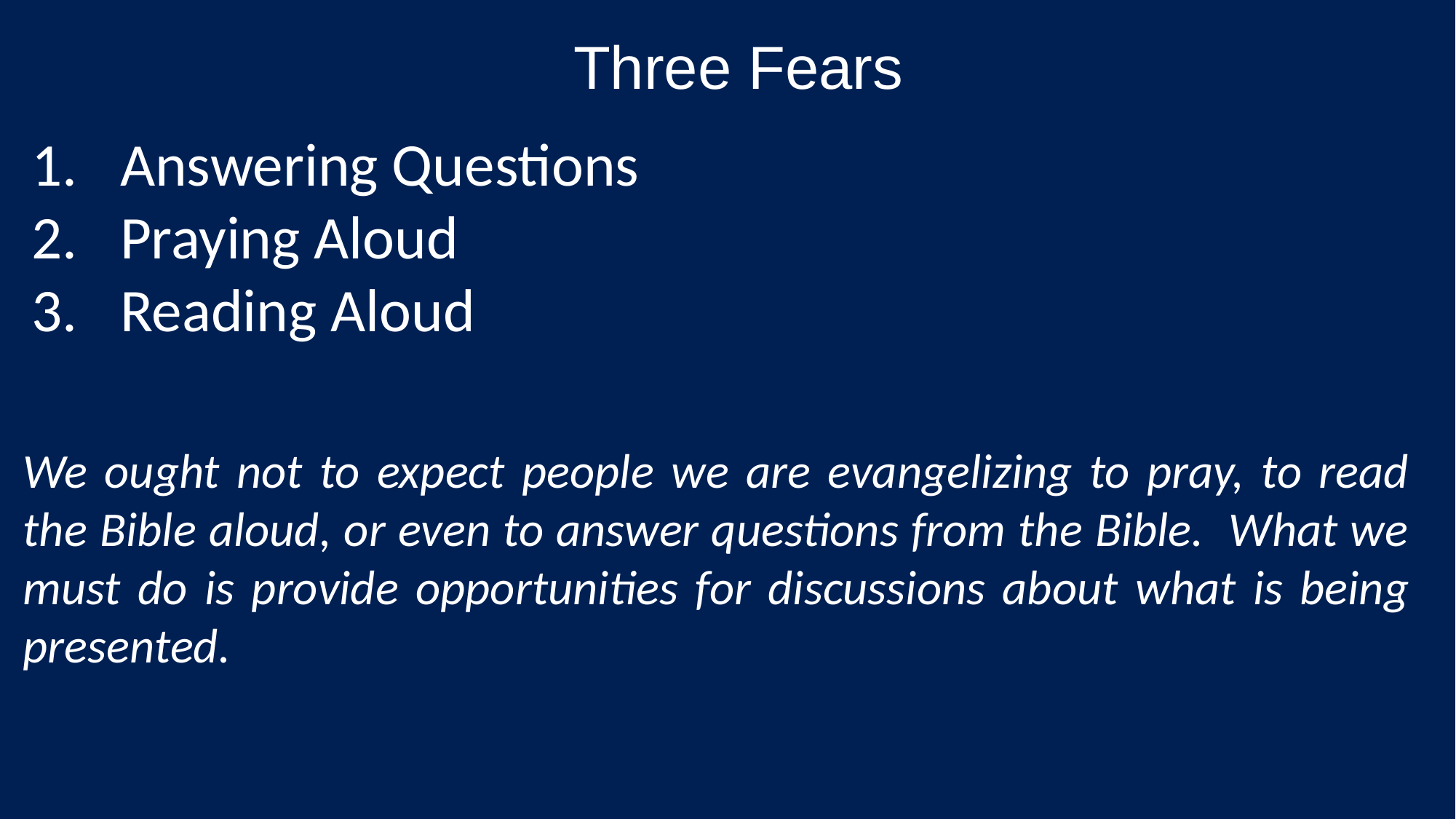

Three Fears
Answering Questions
Praying Aloud
Reading Aloud
We ought not to expect people we are evangelizing to pray, to read the Bible aloud, or even to answer questions from the Bible.  What we must do is provide opportunities for discussions about what is being presented.